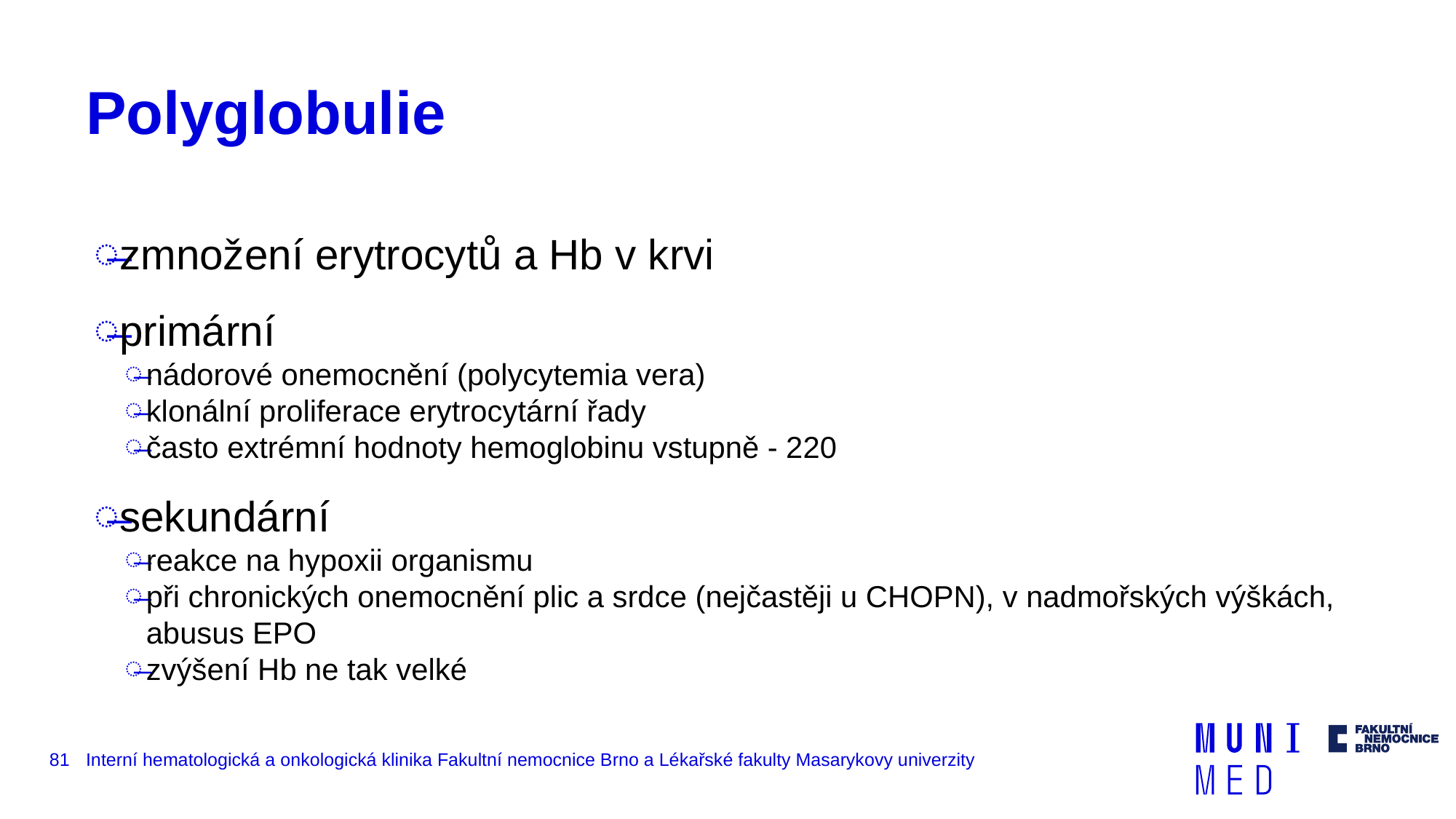

# Polyglobulie
zmnožení erytrocytů a Hb v krvi
primární
nádorové onemocnění (polycytemia vera)
klonální proliferace erytrocytární řady
často extrémní hodnoty hemoglobinu vstupně - 220
sekundární
reakce na hypoxii organismu
při chronických onemocnění plic a srdce (nejčastěji u CHOPN), v nadmořských výškách, abusus EPO
zvýšení Hb ne tak velké
81
Interní hematologická a onkologická klinika Fakultní nemocnice Brno a Lékařské fakulty Masarykovy univerzity